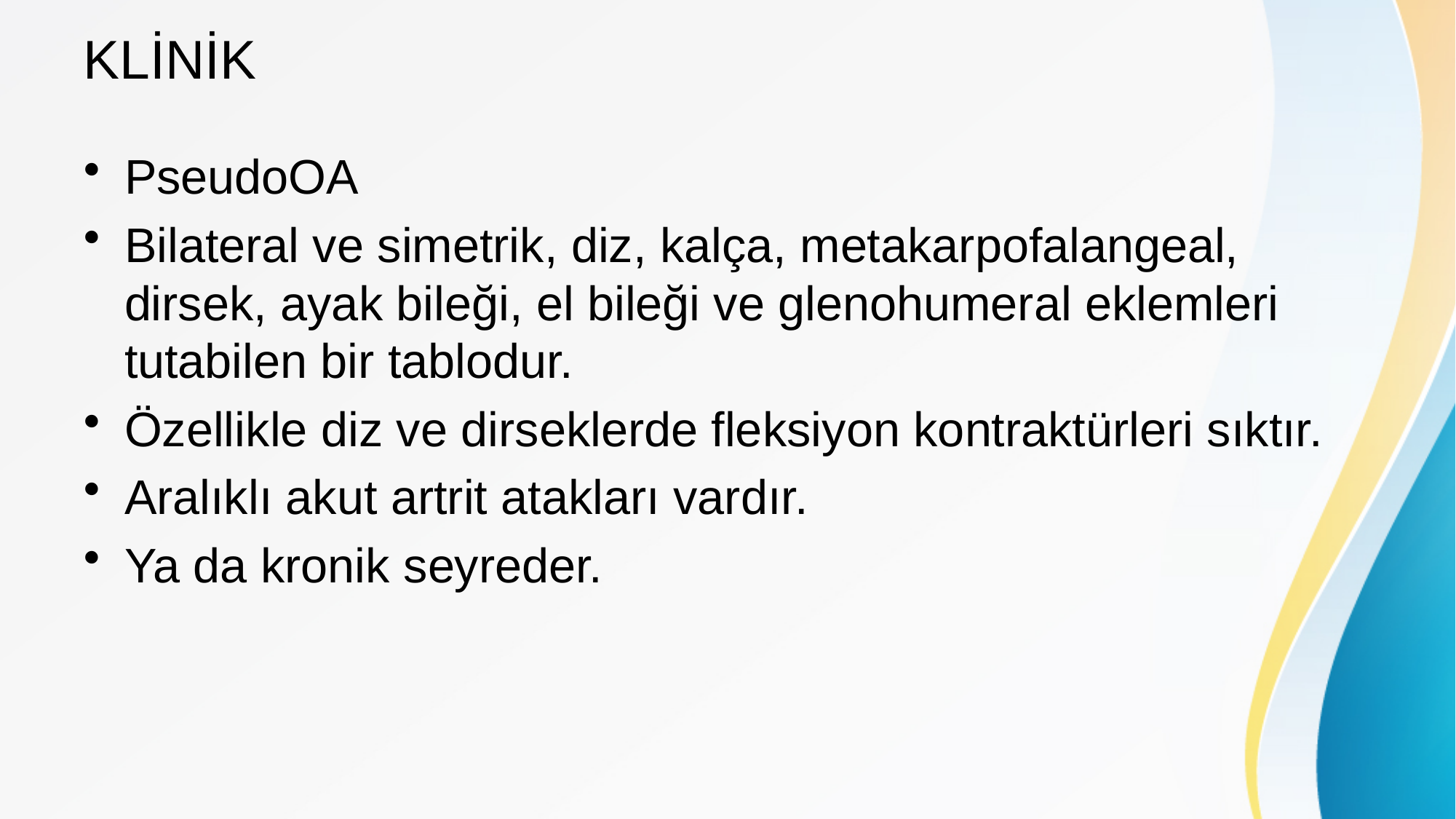

# KLİNİK
PseudoOA
Bilateral ve simetrik, diz, kalça, metakarpofalangeal, dirsek, ayak bileği, el bileği ve glenohumeral eklemleri tutabilen bir tablodur.
Özellikle diz ve dirseklerde fleksiyon kontraktürleri sıktır.
Aralıklı akut artrit atakları vardır.
Ya da kronik seyreder.